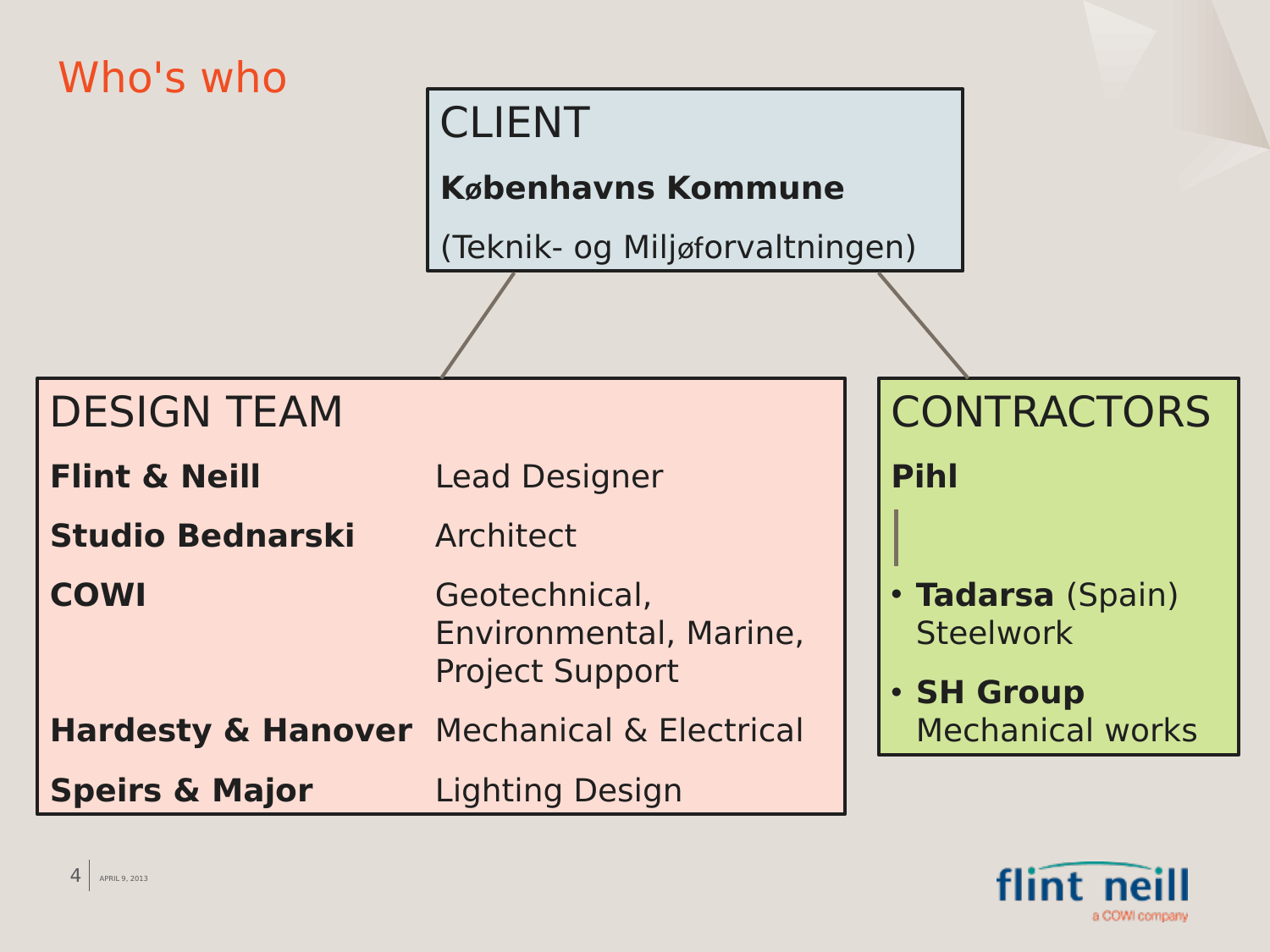

# Who's who
CLIENT
Københavns Kommune
(Teknik- og Miljøforvaltningen)
CONTRACTORS
Pihl

Tadarsa (Spain) Steelwork
SH Group Mechanical works
DESIGN TEAM
Flint & Neill	Lead Designer
Studio Bednarski	Architect
COWI	Geotechnical, Environmental, Marine, Project Support
Hardesty & Hanover	Mechanical & Electrical
Speirs & Major	Lighting Design
4
April 9, 2013